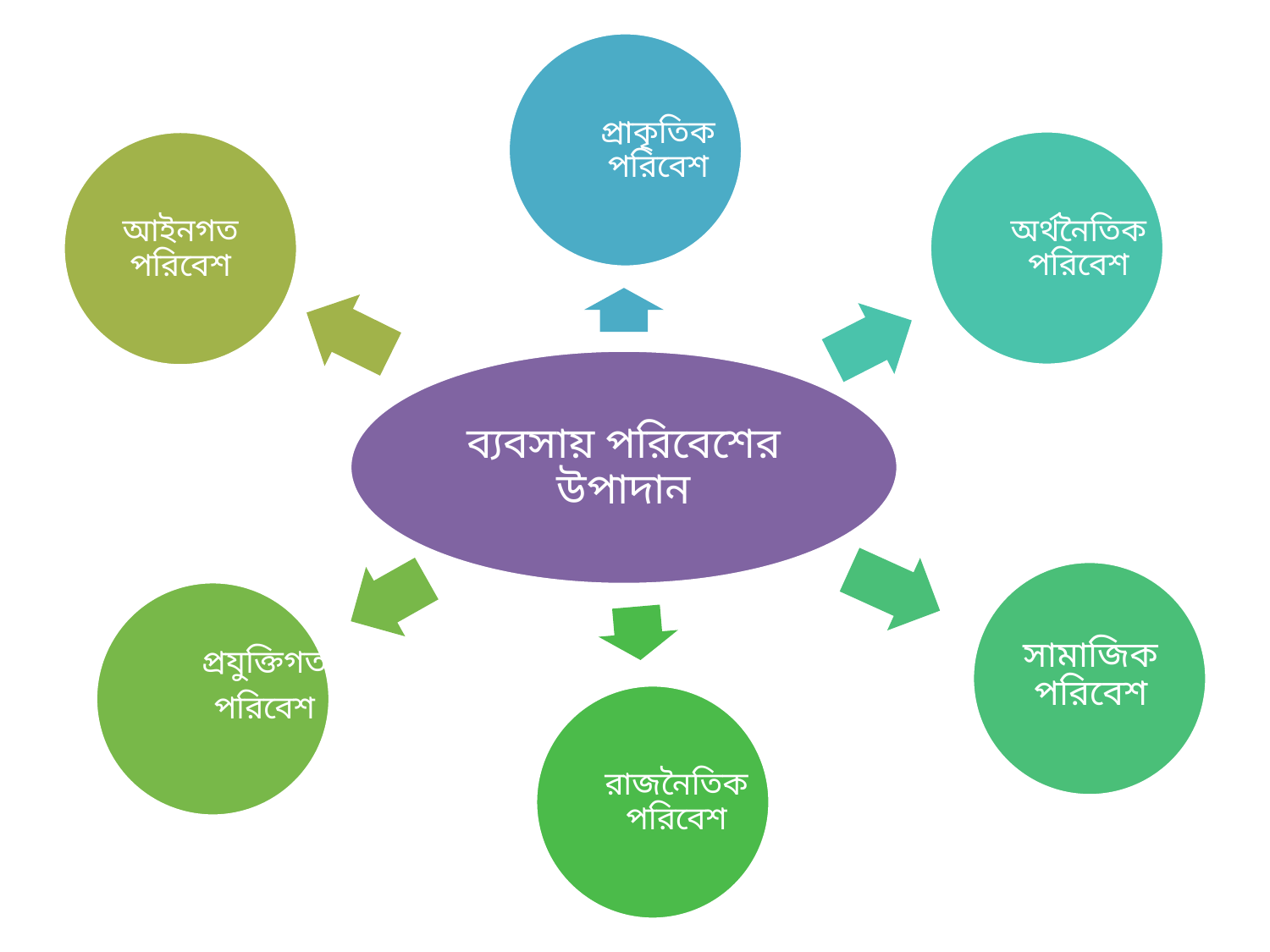

প্রাকৃতিক পরিবেশ

অর্থনৈতিক পরিবেশ

আইনগত পরিবেশ

ব্যবসায় পরিবেশের উপাদান

সামাজিক পরিবেশ

 প্রযুক্তিগত
 পরিবেশ

রাজনৈতিক পরিবেশ